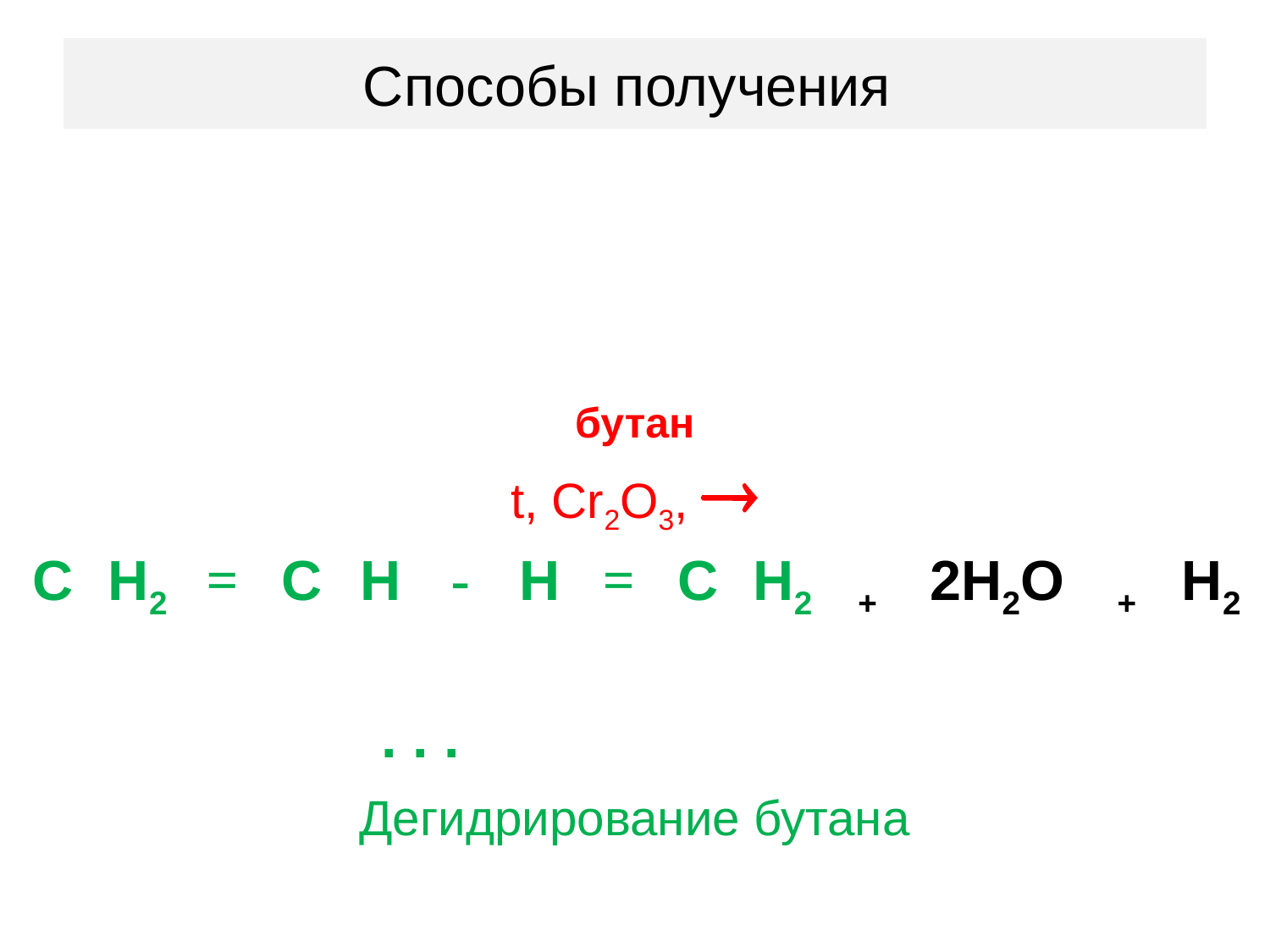

# Способы получения
|  |  |  |  |  |  |  |  |  |  |  |  |  |  |  |
| --- | --- | --- | --- | --- | --- | --- | --- | --- | --- | --- | --- | --- | --- | --- |
|  |  |  |  |  |  |  |  |  |  |  |  |  |  |  |
|  |  |  |  |  |  |  |  |  |  |  |  |  |  |  |
| бутан |  |  |  |  |  |  |  |  |  |  |  |  |  |  |
| t, Cr2O3, → |  |  |  |  |  |  |  |  |  |  |  |  |  |  |
| С | Н2 | = | С | Н | - | Н | = | С | Н2 | + | 2H2O |  | + | H2 |
| . . . |  |  |  |  |  |  |  |  |  |  |  |  |  |  |
| Дегидрирование бутана |  |  |  |  |  |  |  |  |  |  |  |  |  |  |
|  |  |  |  |  |  |  |  |  |  |  |  |  |  |  |